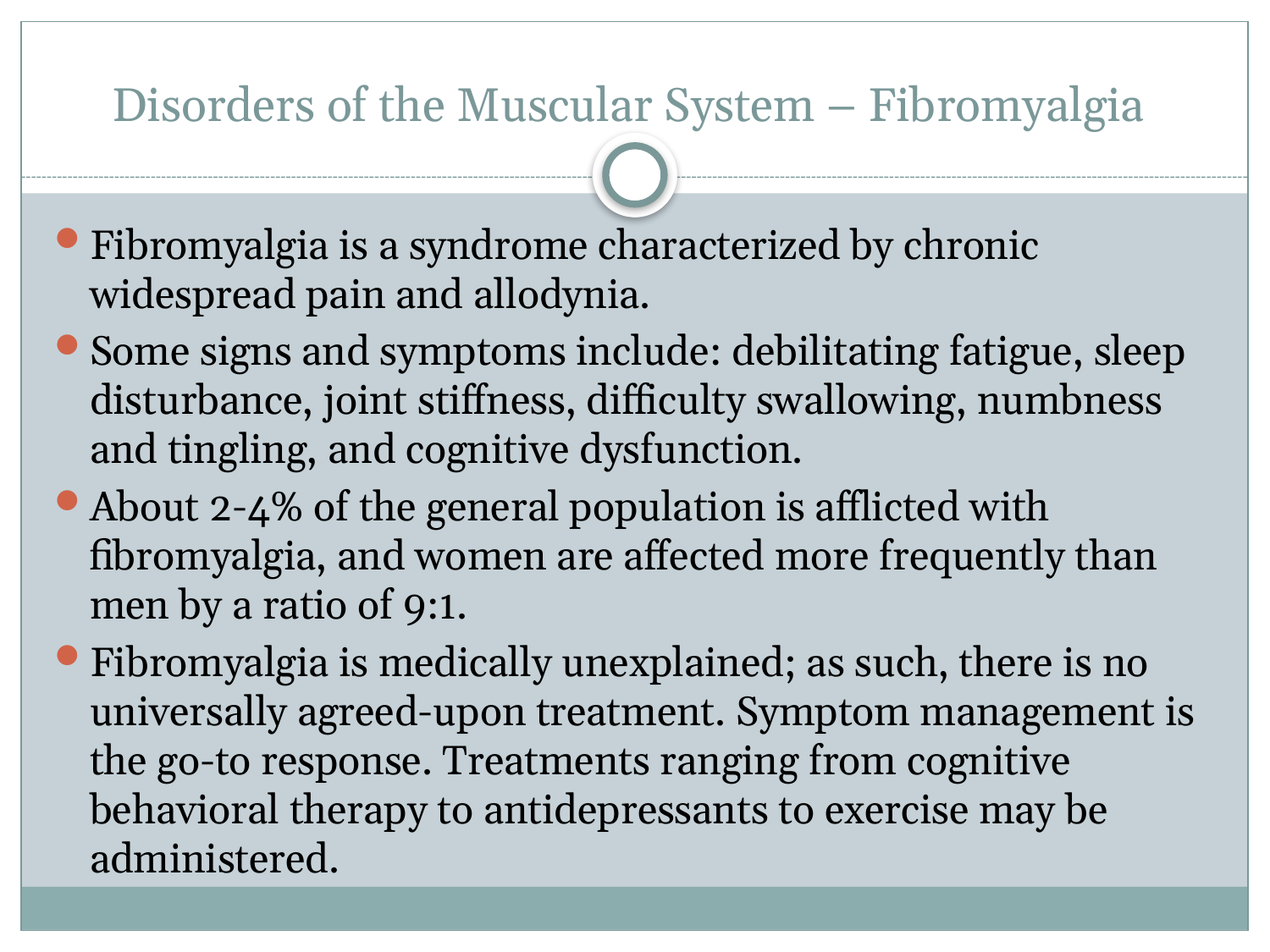

# Disorders of the Muscular System – Fibromyalgia
Fibromyalgia is a syndrome characterized by chronic widespread pain and allodynia.
Some signs and symptoms include: debilitating fatigue, sleep disturbance, joint stiffness, difficulty swallowing, numbness and tingling, and cognitive dysfunction.
About 2-4% of the general population is afflicted with fibromyalgia, and women are affected more frequently than men by a ratio of 9:1.
Fibromyalgia is medically unexplained; as such, there is no universally agreed-upon treatment. Symptom management is the go-to response. Treatments ranging from cognitive behavioral therapy to antidepressants to exercise may be administered.